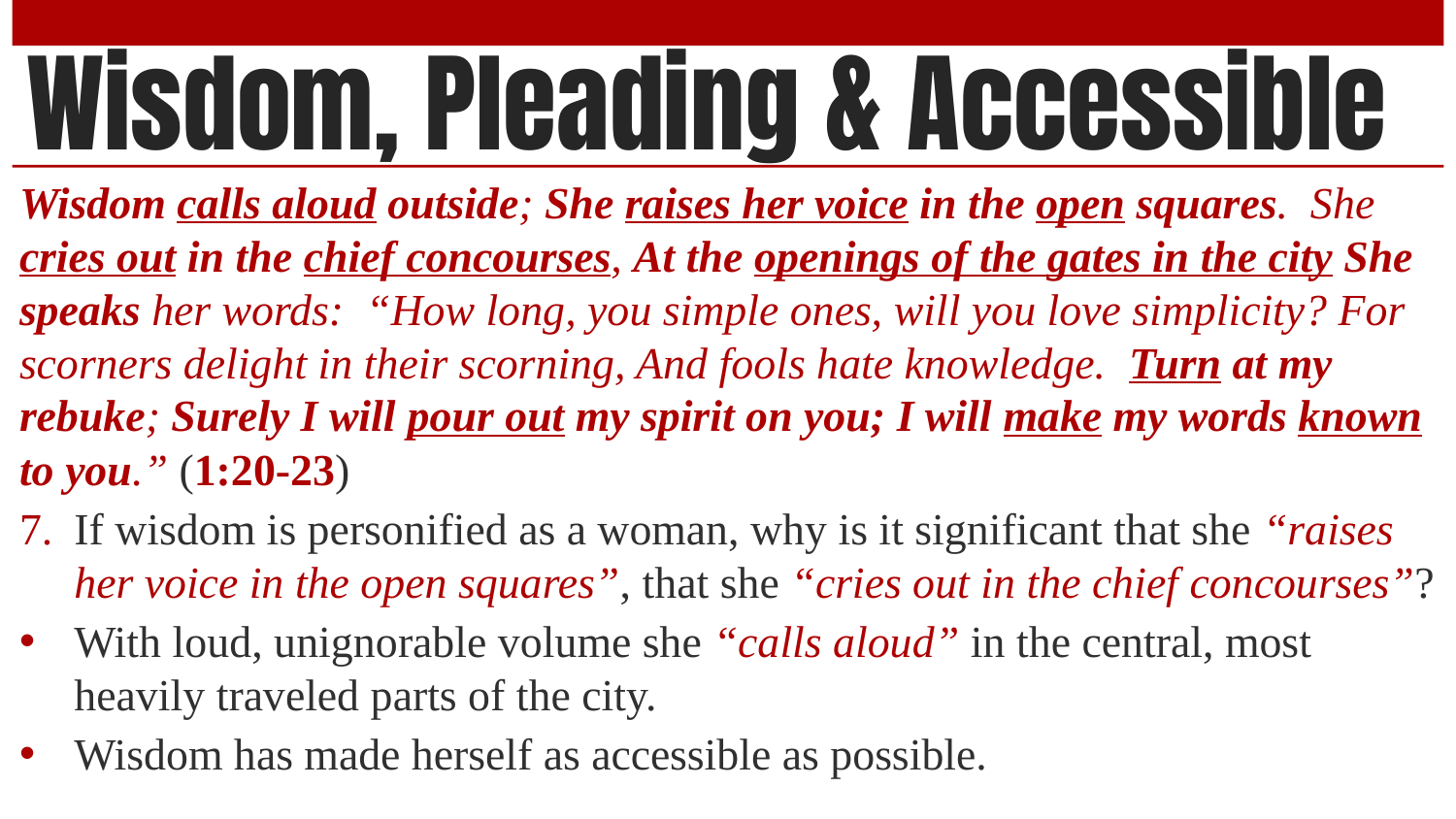

# Wisdom, Pleading & Accessible
Wisdom calls aloud outside; She raises her voice in the open squares.  She cries out in the chief concourses, At the openings of the gates in the city She speaks her words:  “How long, you simple ones, will you love simplicity? For scorners delight in their scorning, And fools hate knowledge.  Turn at my rebuke; Surely I will pour out my spirit on you; I will make my words known to you.” (1:20-23)
If wisdom is personified as a woman, why is it significant that she “raises her voice in the open squares”, that she “cries out in the chief concourses”?
With loud, unignorable volume she “calls aloud” in the central, most heavily traveled parts of the city.
Wisdom has made herself as accessible as possible.